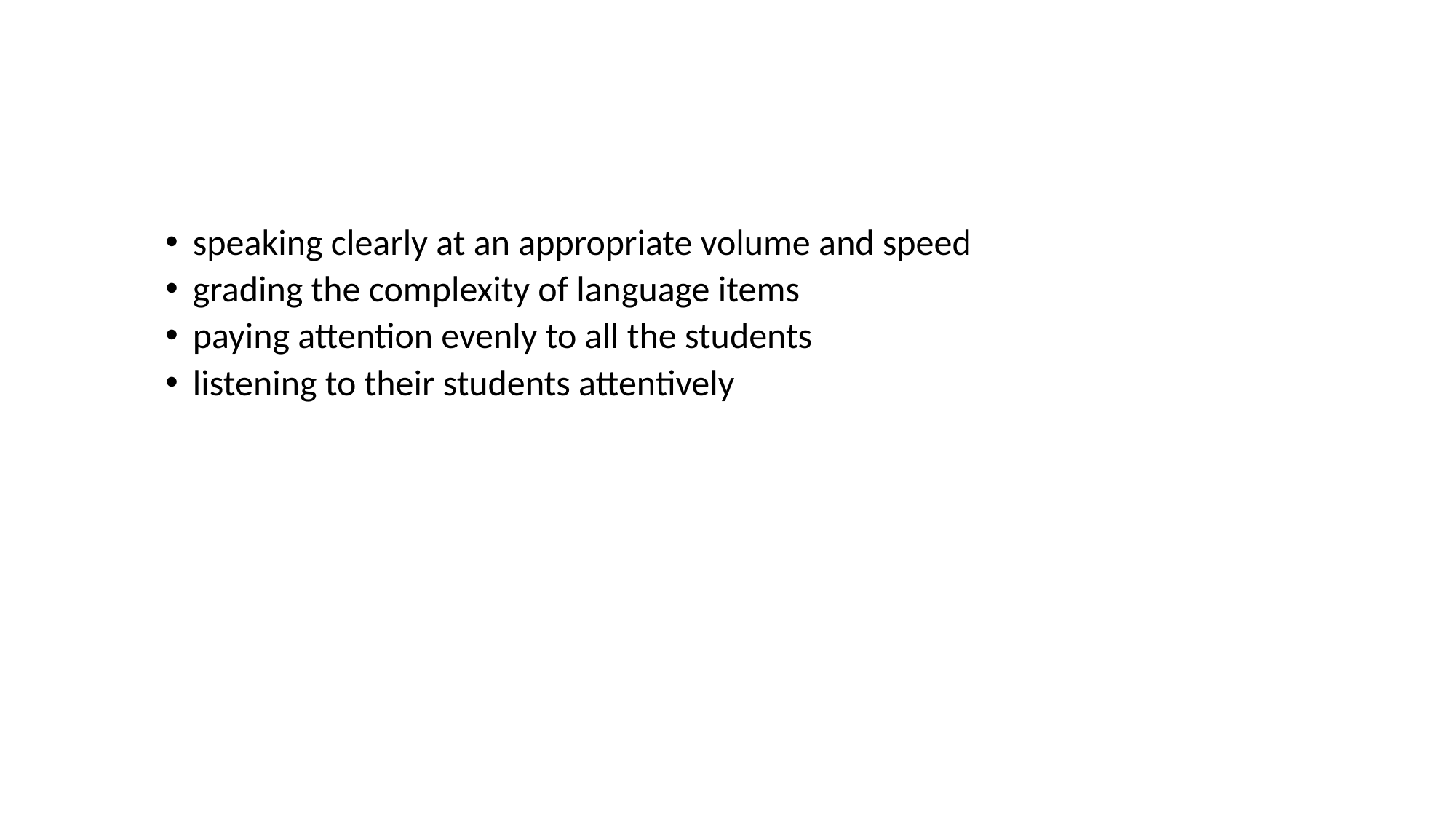

#
speaking clearly at an appropriate volume and speed
grading the complexity of language items
paying attention evenly to all the students
listening to their students attentively